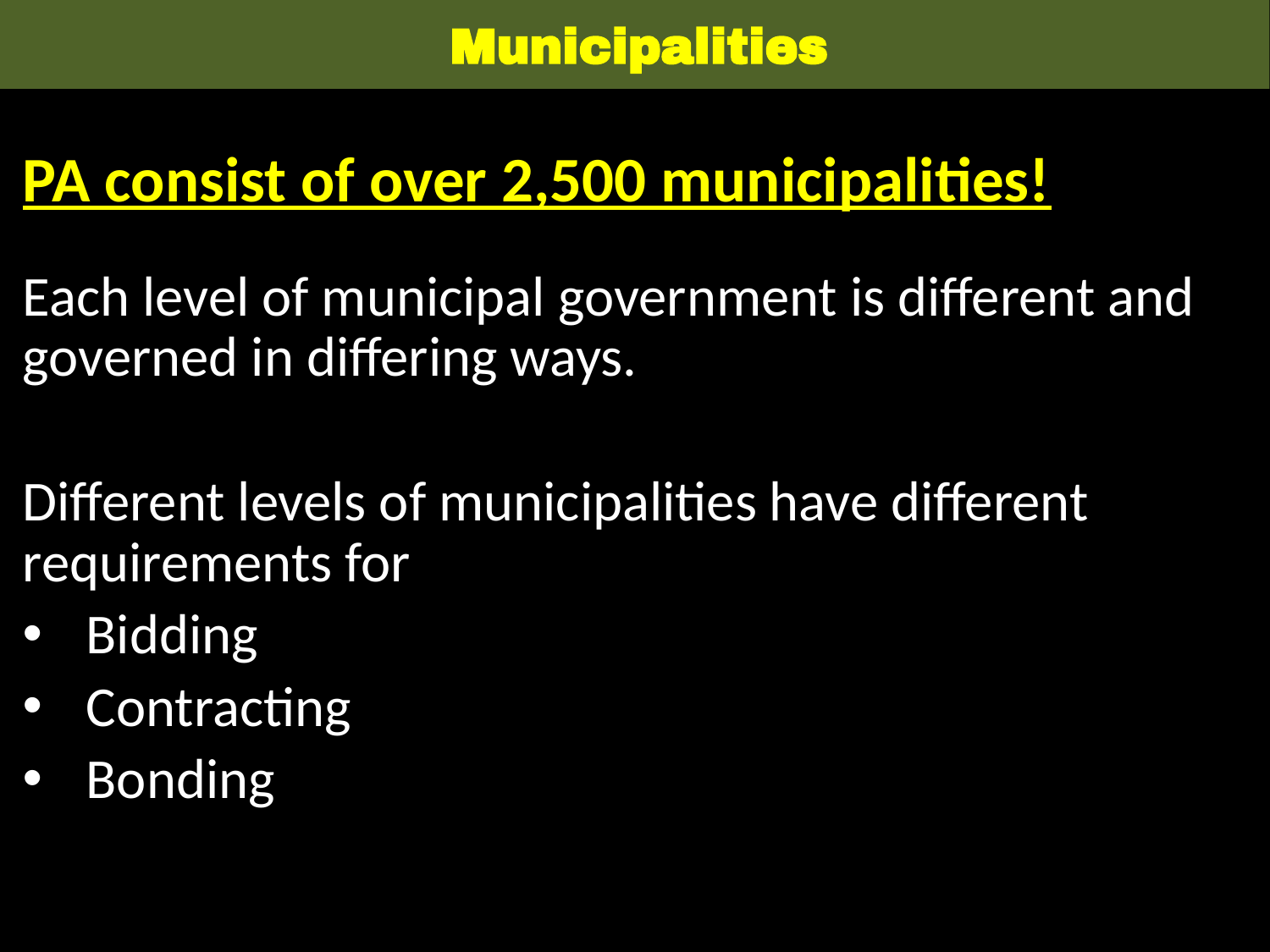

Municipalities

PA consist of over 2,500 municipalities!

Each level of municipal government is different and governed in differing ways.

Different levels of municipalities have different requirements for
Bidding
Contracting
Bonding